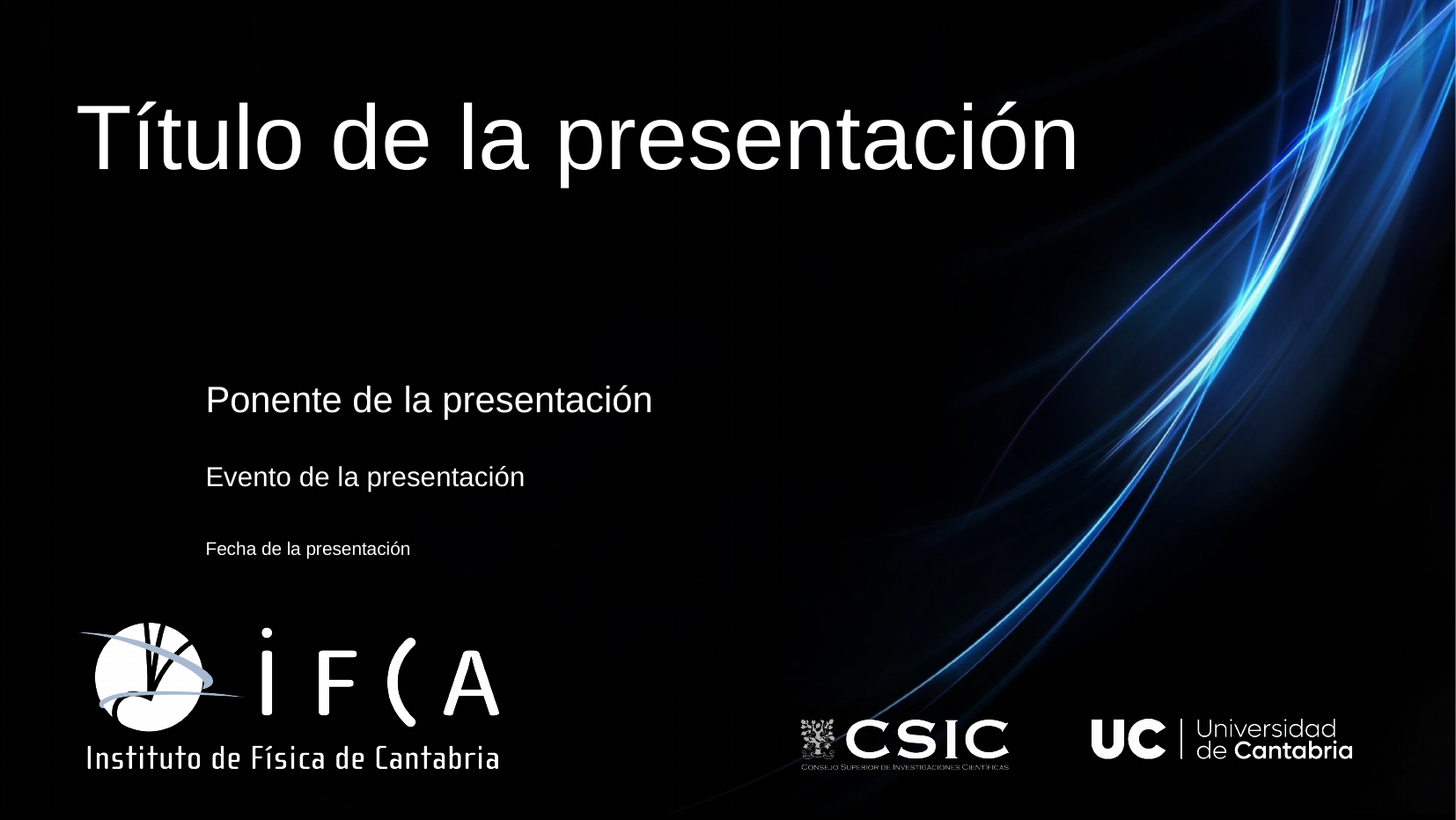

Título de la presentación
Ponente de la presentación
Evento de la presentación
Fecha de la presentación